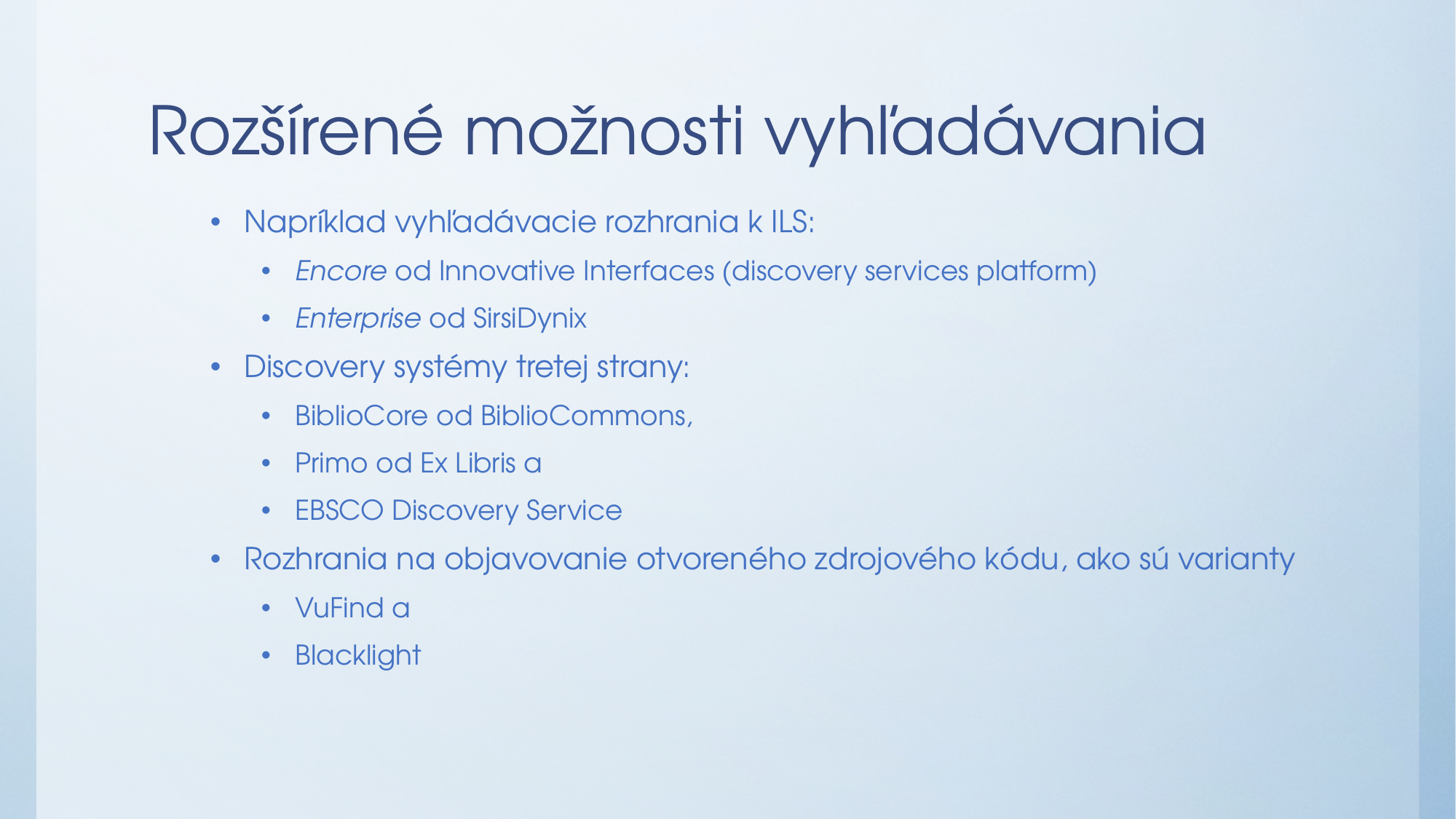

# Rozšírené možnosti vyhľadávania
Napríklad vyhľadávacie rozhrania k ILS:
Encore od Innovative Interfaces (discovery services platform)
Enterprise od SirsiDynix
Discovery systémy tretej strany:
BiblioCore od BiblioCommons,
Primo od Ex Libris a
EBSCO Discovery Service
Rozhrania na objavovanie otvoreného zdrojového kódu, ako sú varianty
VuFind a
Blacklight